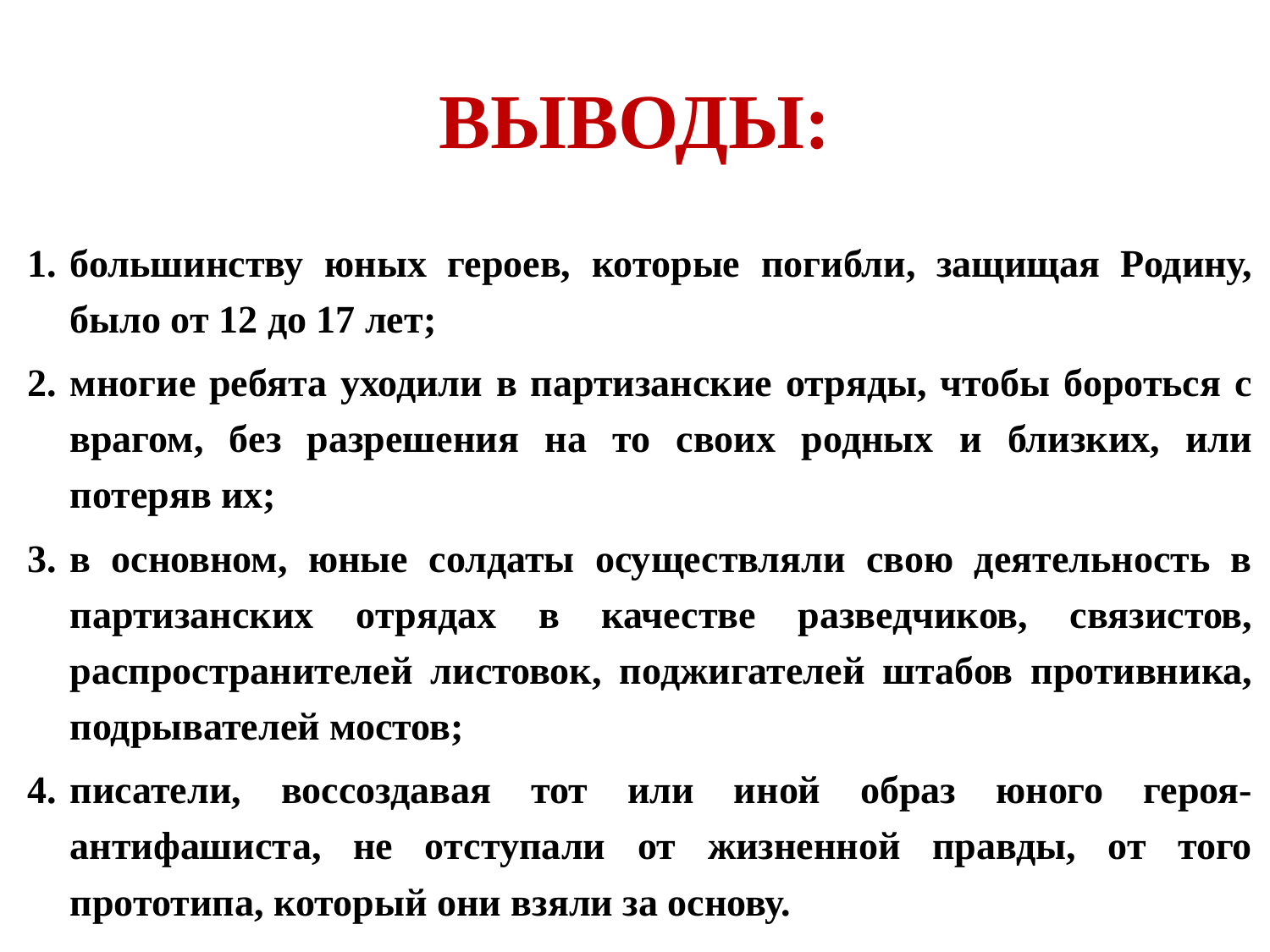

# ВЫВОДЫ:
большинству юных героев, которые погибли, защищая Родину, было от 12 до 17 лет;
многие ребята уходили в партизанские отряды, чтобы бороться с врагом, без разрешения на то своих родных и близких, или потеряв их;
в основном, юные солдаты осуществляли свою деятельность в партизанских отрядах в качестве разведчиков, связистов, распространителей листовок, поджигателей штабов противника, подрывателей мостов;
писатели, воссоздавая тот или иной образ юного героя-антифашиста, не отступали от жизненной правды, от того прототипа, который они взяли за основу.